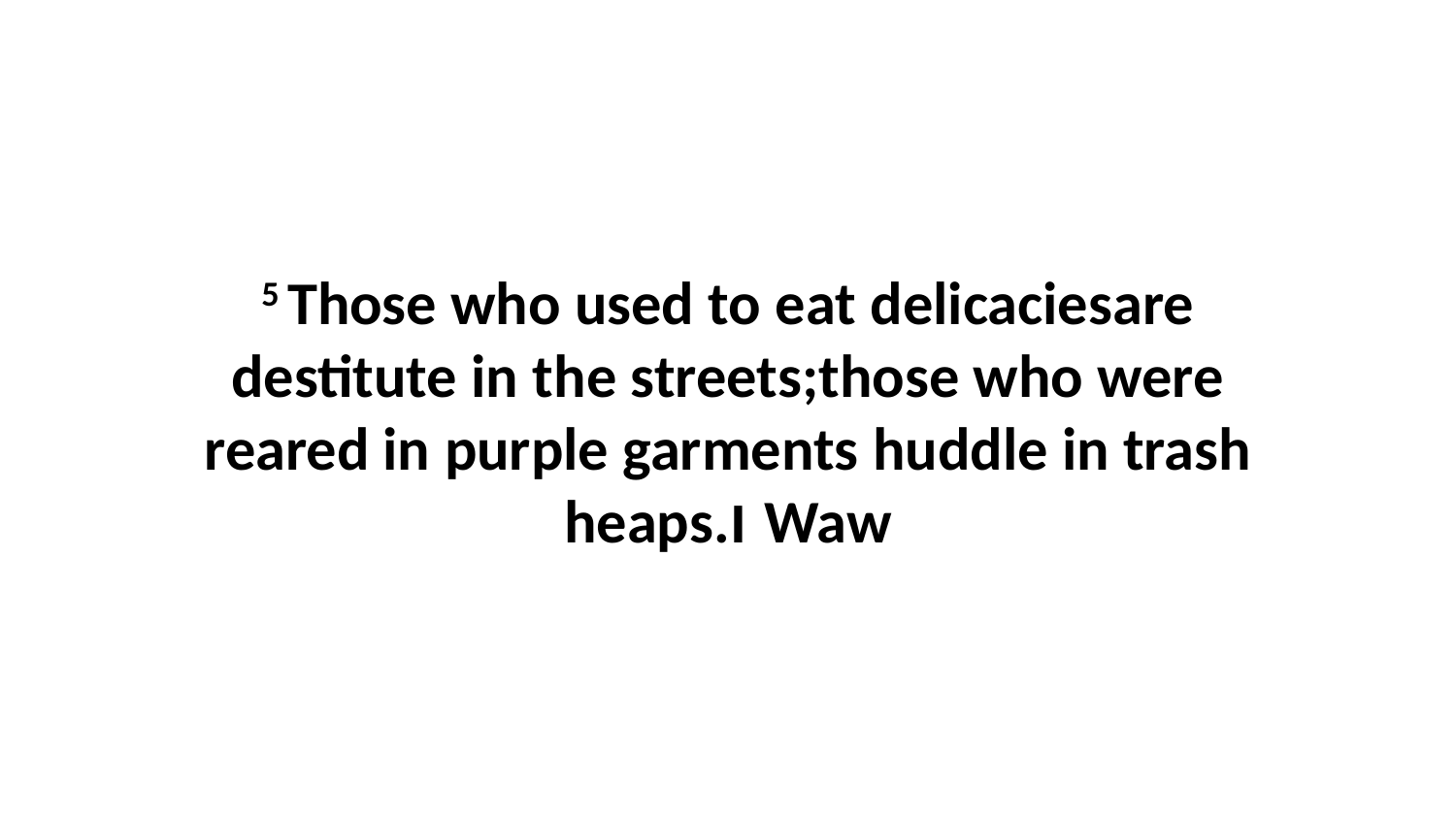

5 Those who used to eat delicaciesare destitute in the streets;those who were reared in purple garments huddle in trash heaps.ו Waw